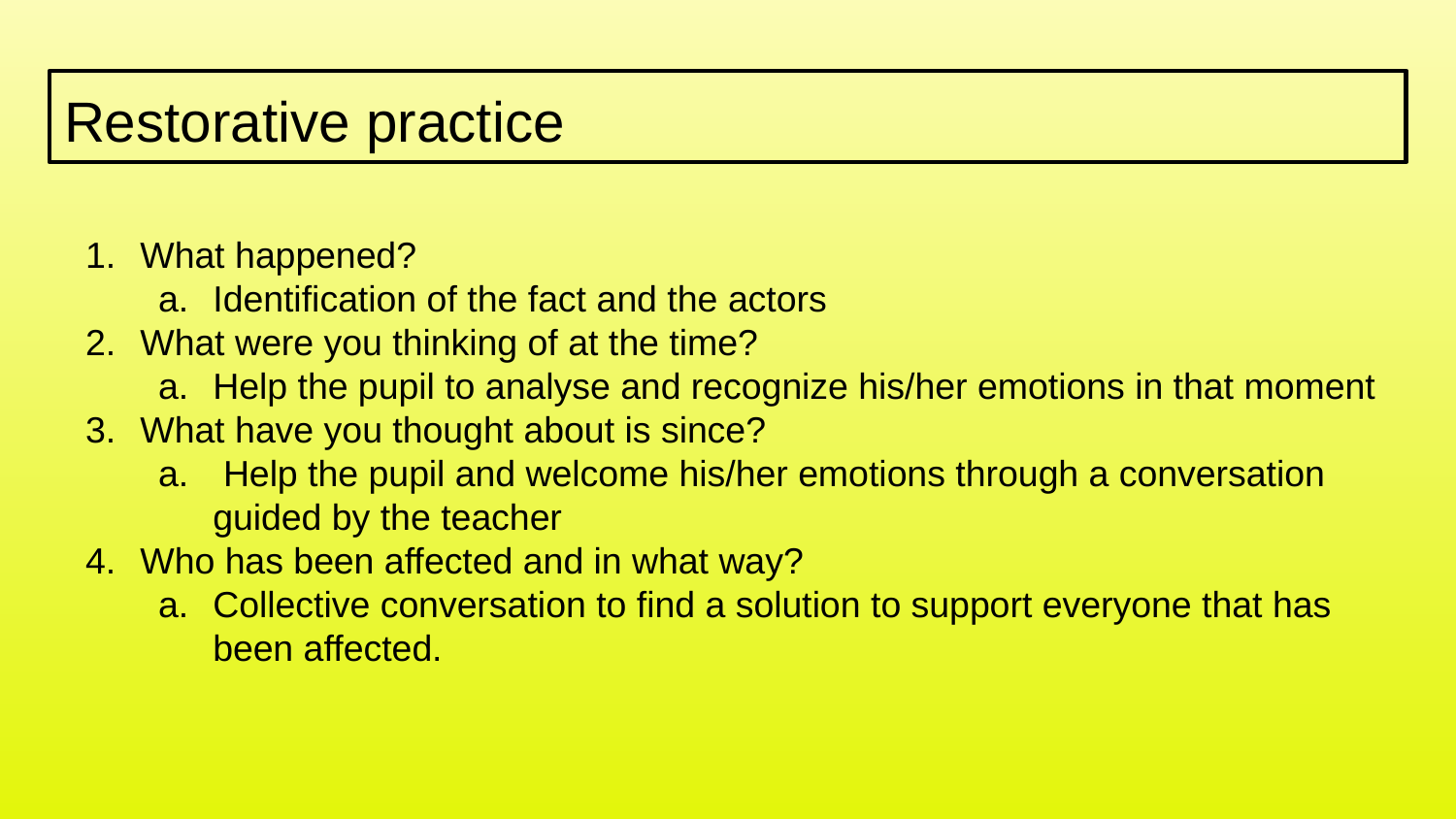

# Restorative practice
What happened?
Identification of the fact and the actors
What were you thinking of at the time?
Help the pupil to analyse and recognize his/her emotions in that moment
What have you thought about is since?
 Help the pupil and welcome his/her emotions through a conversation guided by the teacher
Who has been affected and in what way?
Collective conversation to find a solution to support everyone that has been affected.